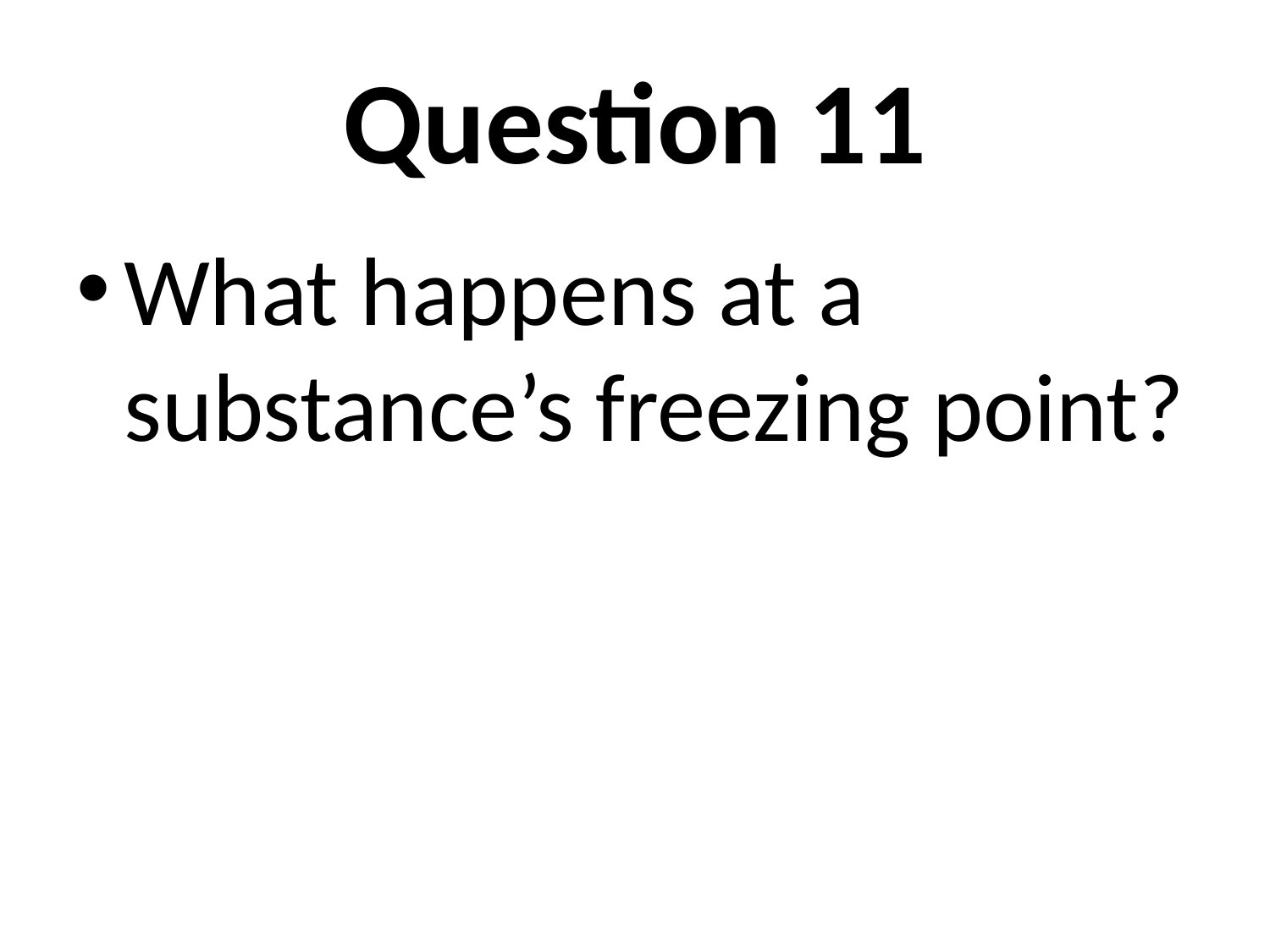

# Question 11
What happens at a substance’s freezing point?